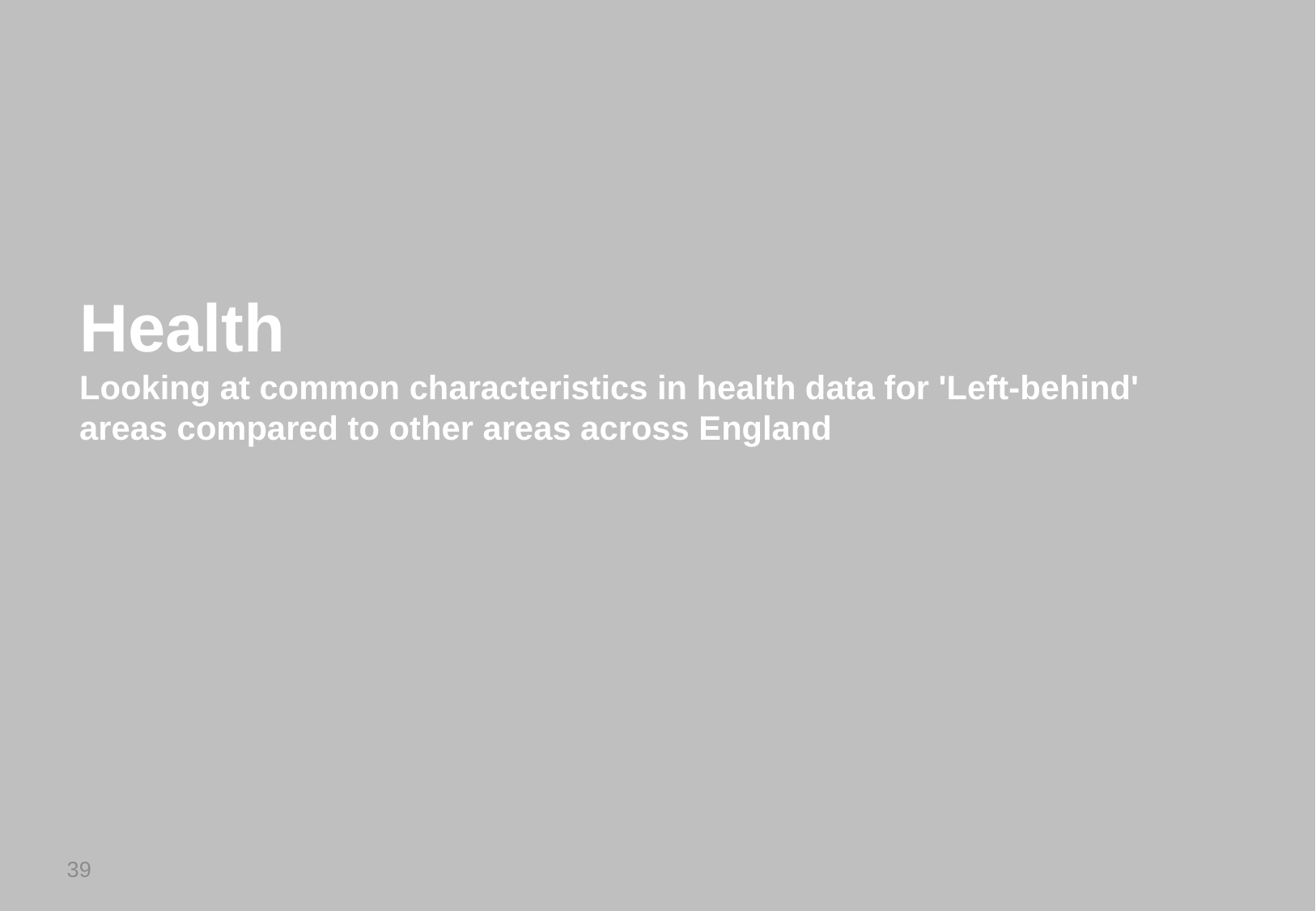

Health
Looking at common characteristics in health data for 'Left-behind' areas compared to other areas across England
39